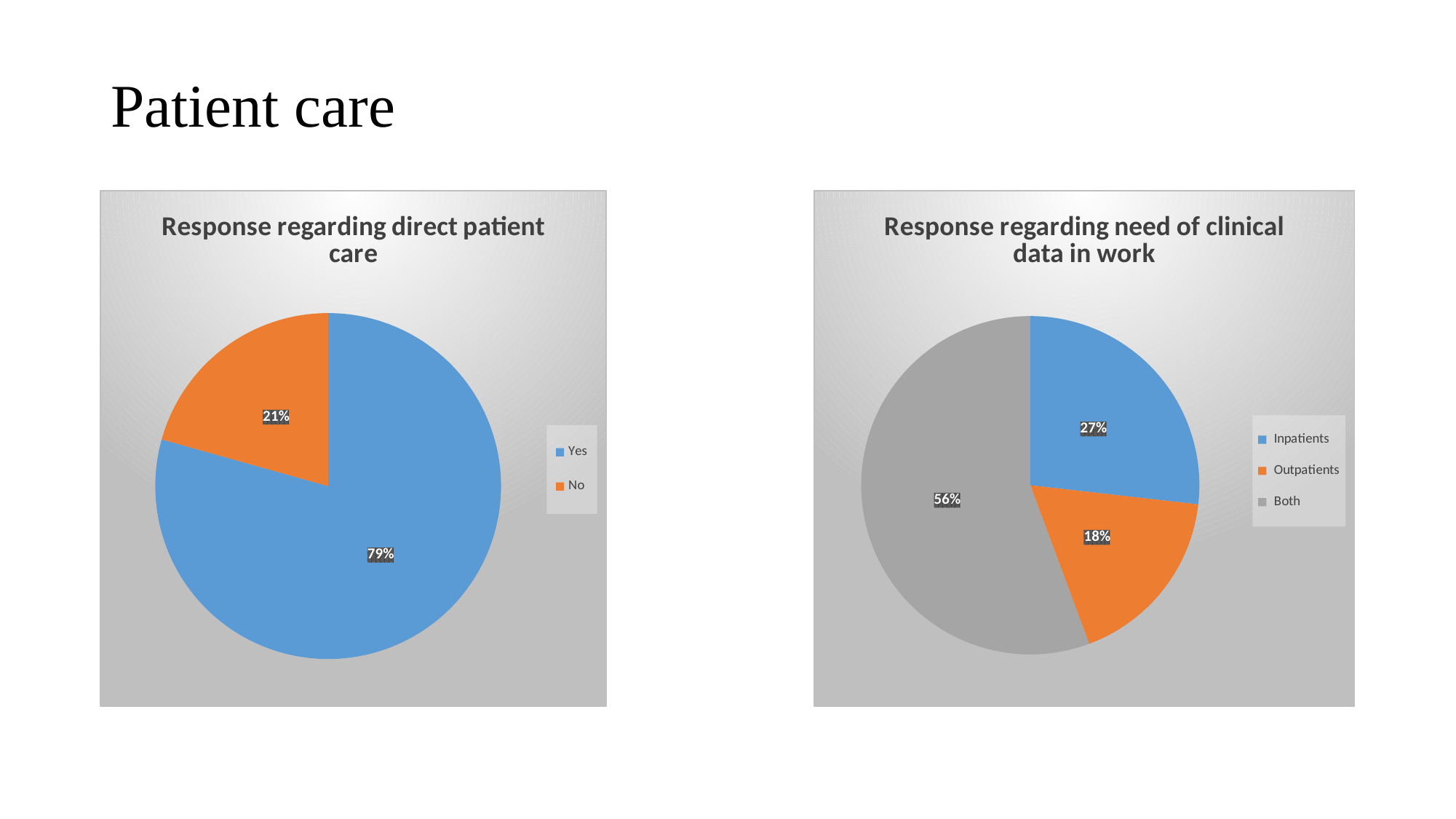

# Patient care

### Chart: Response regarding direct patient care

| Category |  |
|---|---|
| Yes | 73.0 |
| No | 19.0 |

### Chart: Response regarding need of clinical data in work

| Category |  |
|---|---|
|  Inpatients | 26.0 |
|  Outpatients | 17.0 |
|  Both | 54.0 |